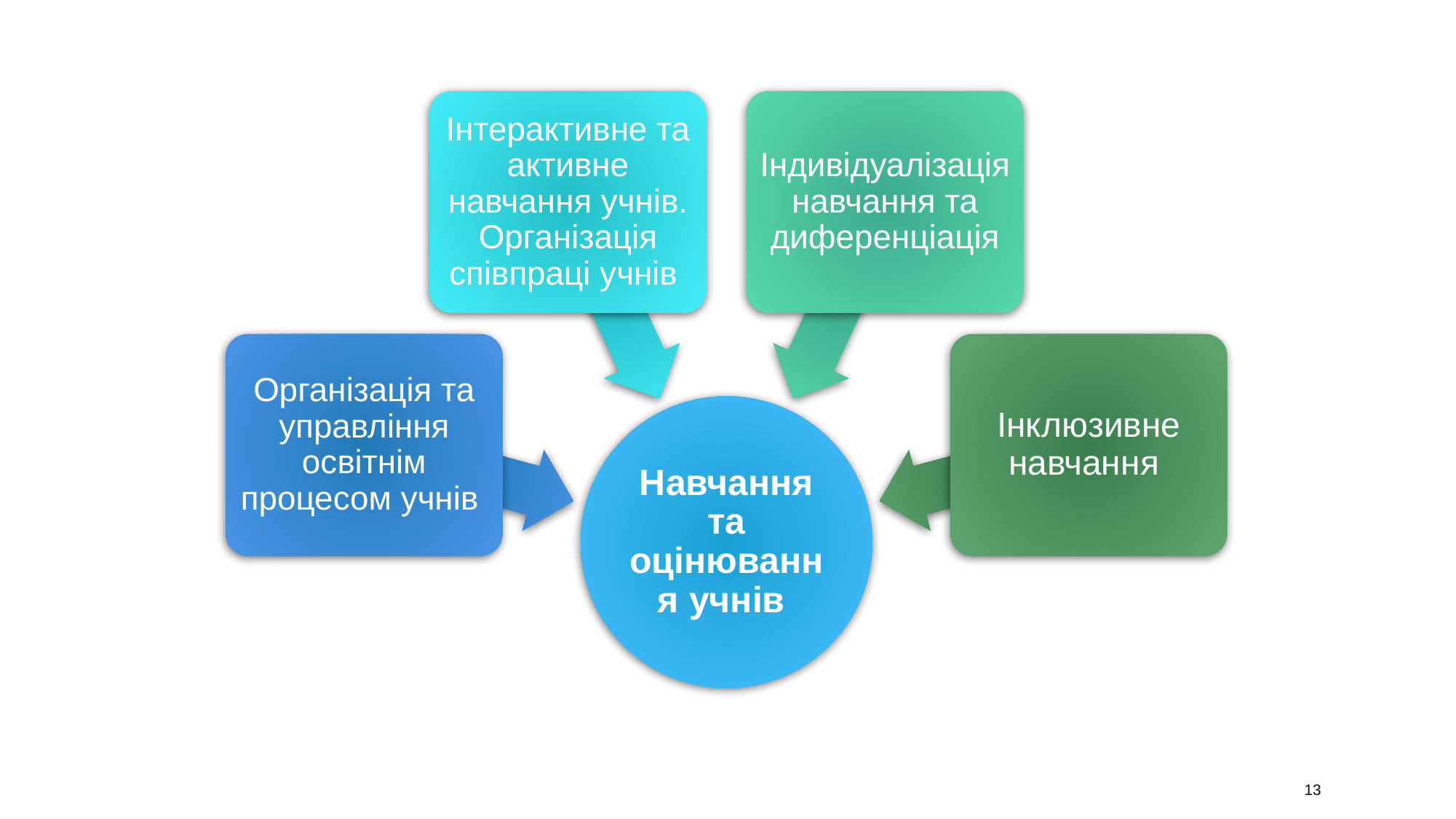

Інтерактивне та активне навчання учнів. Організація співпраці учнів
Індивідуалізація навчання та диференціація

Організація та управління освітнім процесом учнів
Інклюзивне навчання
Навчання та оцінювання учнів

13